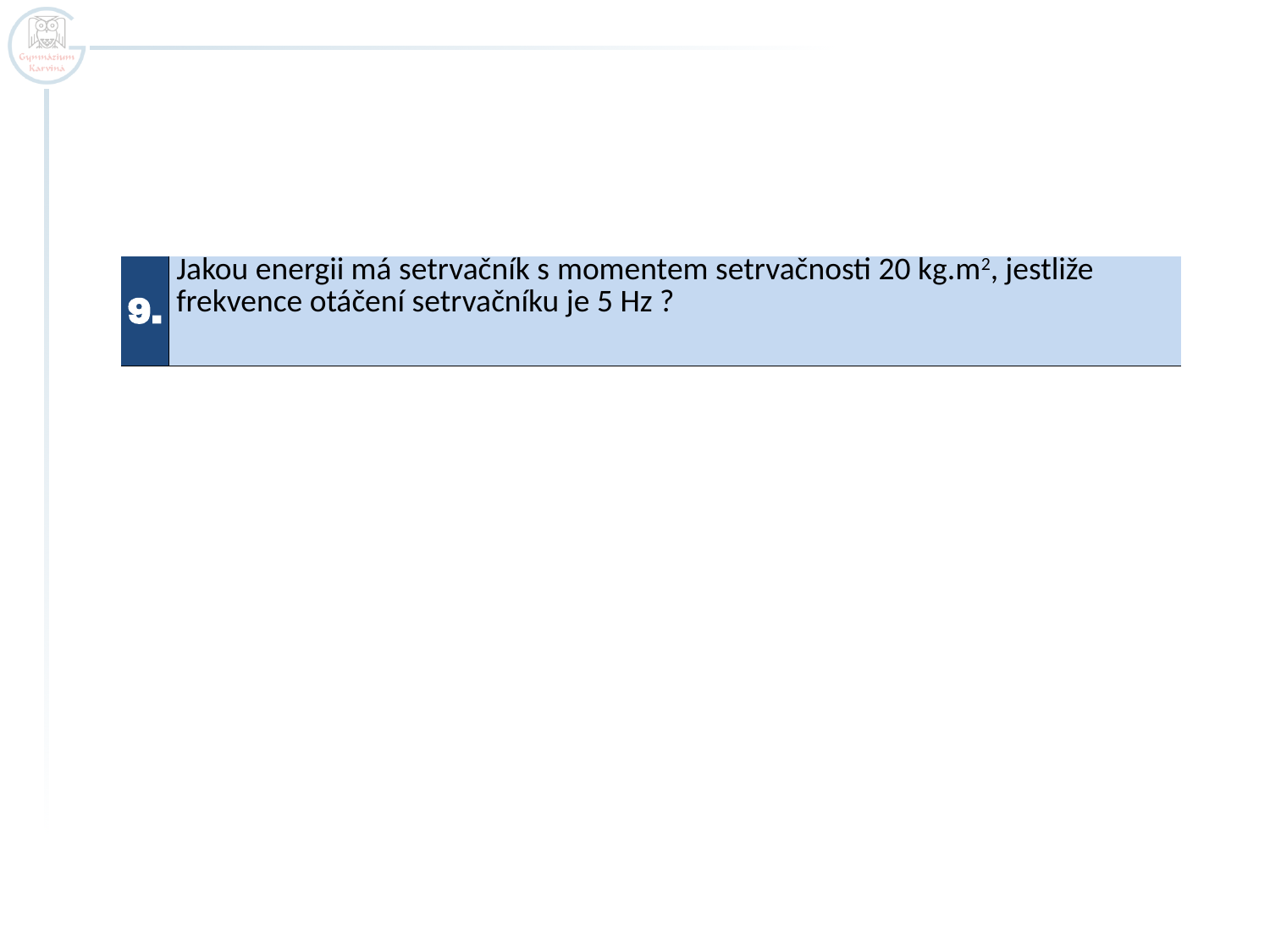

| 9. | Jakou energii má setrvačník s momentem setrvačnosti 20 kg.m2, jestliže frekvence otáčení setrvačníku je 5 Hz ? |
| --- | --- |